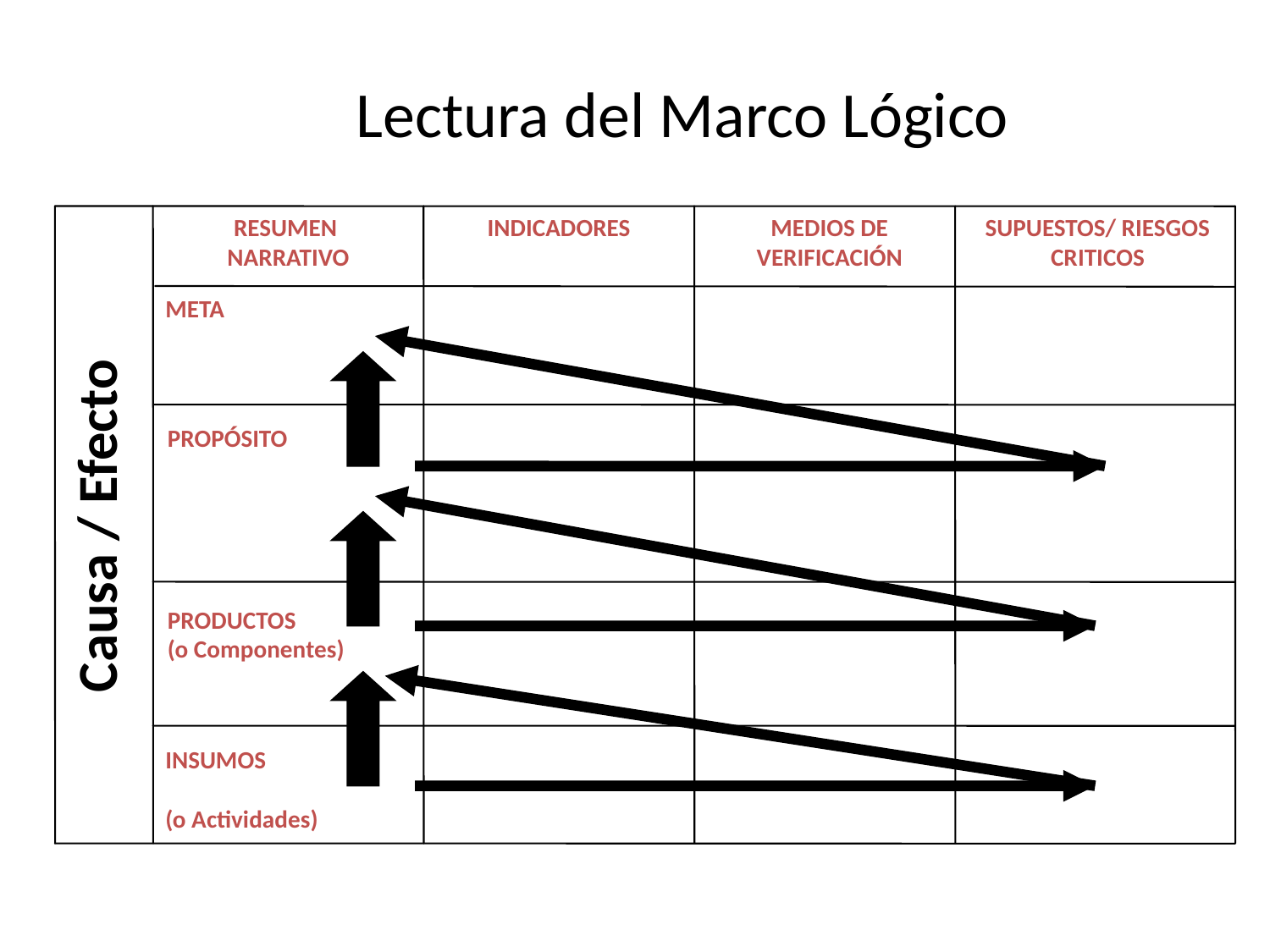

# Lectura del Marco Lógico

RESUMEN
NARRATIVO

INDICADORES

MEDIOS DE
VERIFICACIÓN

SUPUESTOS/ RIESGOS CRITICOS

META

PROPÓSITO

Causa / Efecto

PRODUCTOS
(o Componentes)

INSUMOS
(o Actividades)